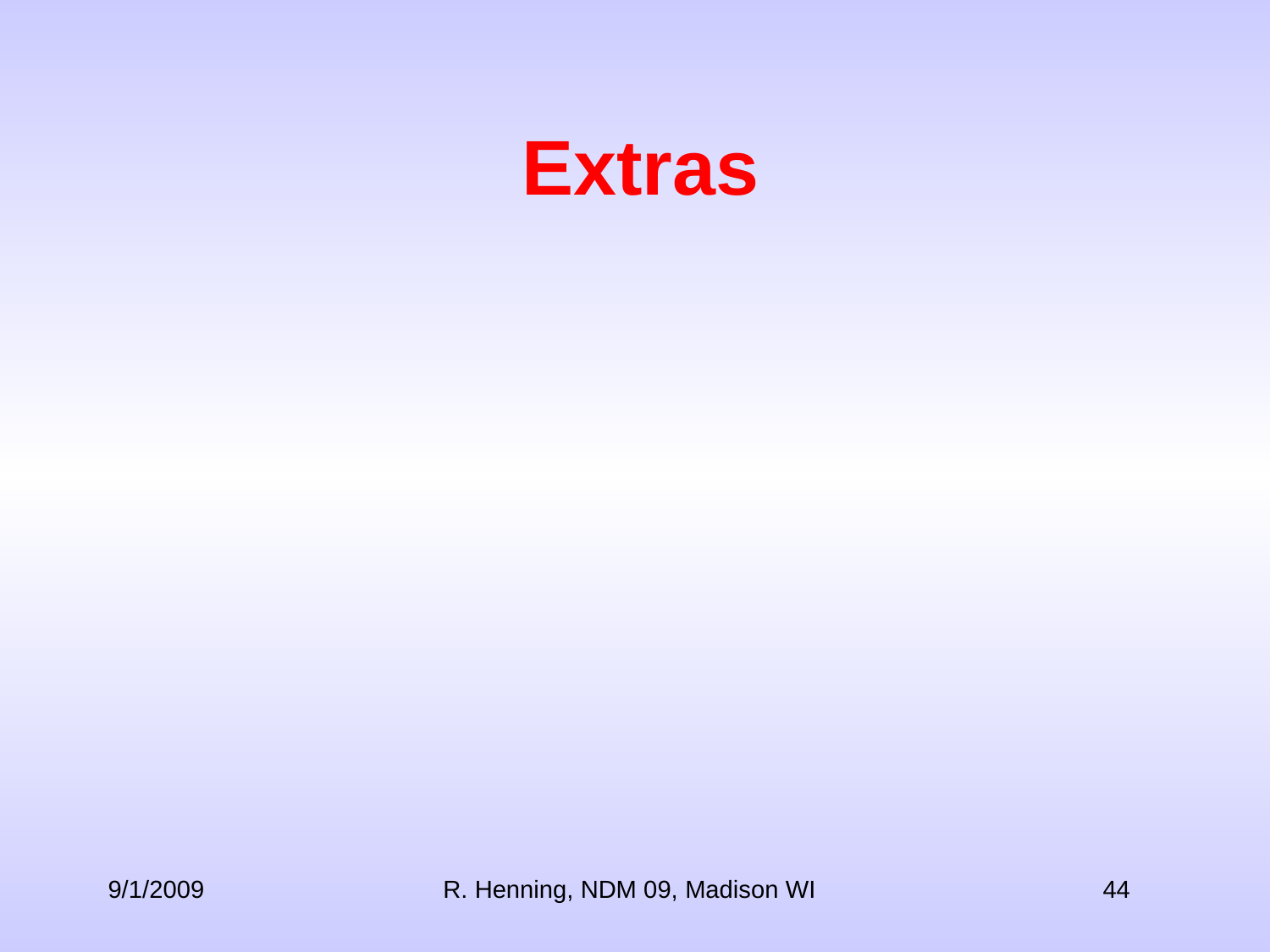

# Extras
9/1/2009
R. Henning, NDM 09, Madison WI
44